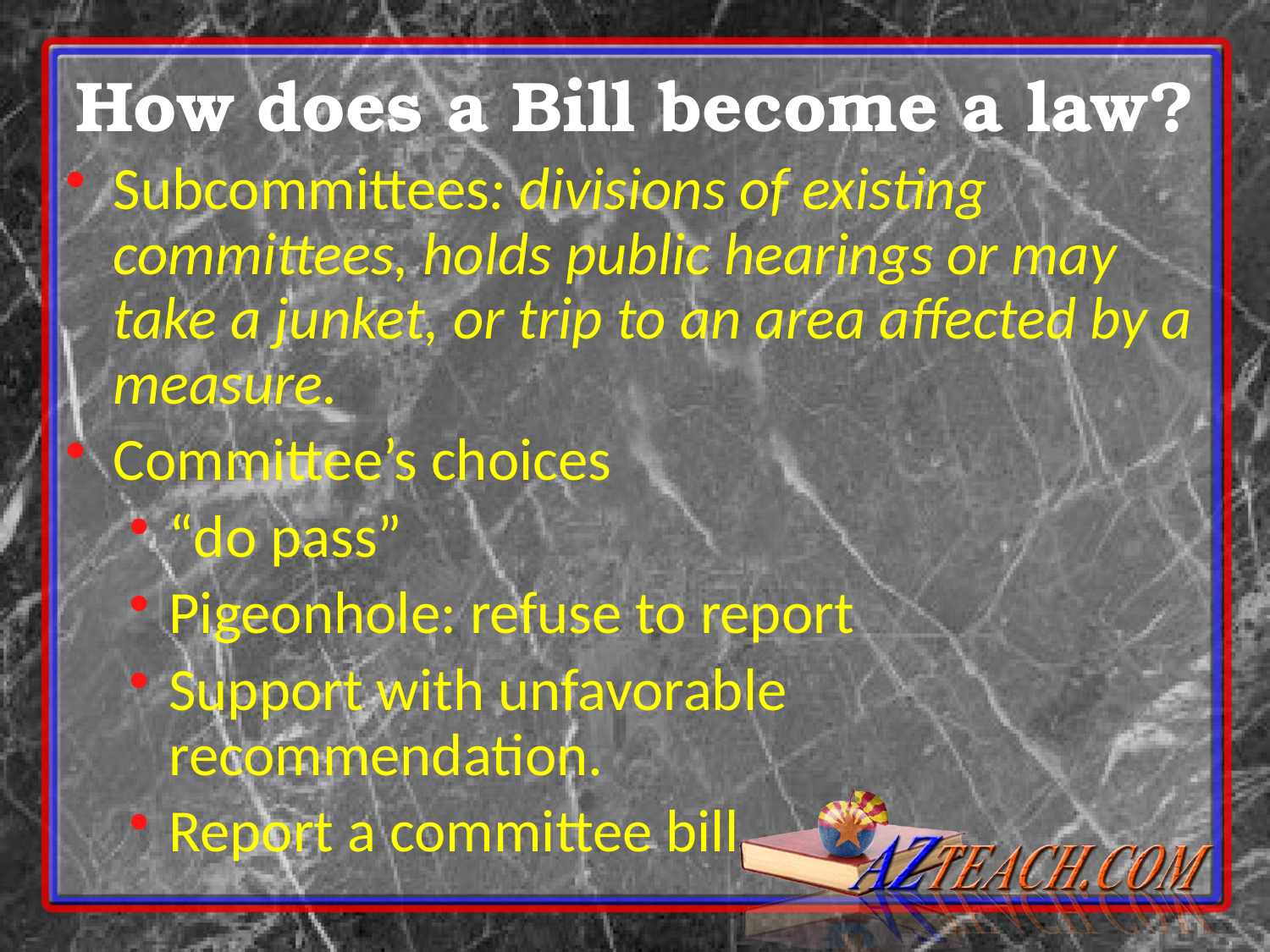

How does a Bill become a law?
Subcommittees: divisions of existing committees, holds public hearings or may take a junket, or trip to an area affected by a measure.
Committee’s choices
“do pass”
Pigeonhole: refuse to report
Support with unfavorable recommendation.
Report a committee bill